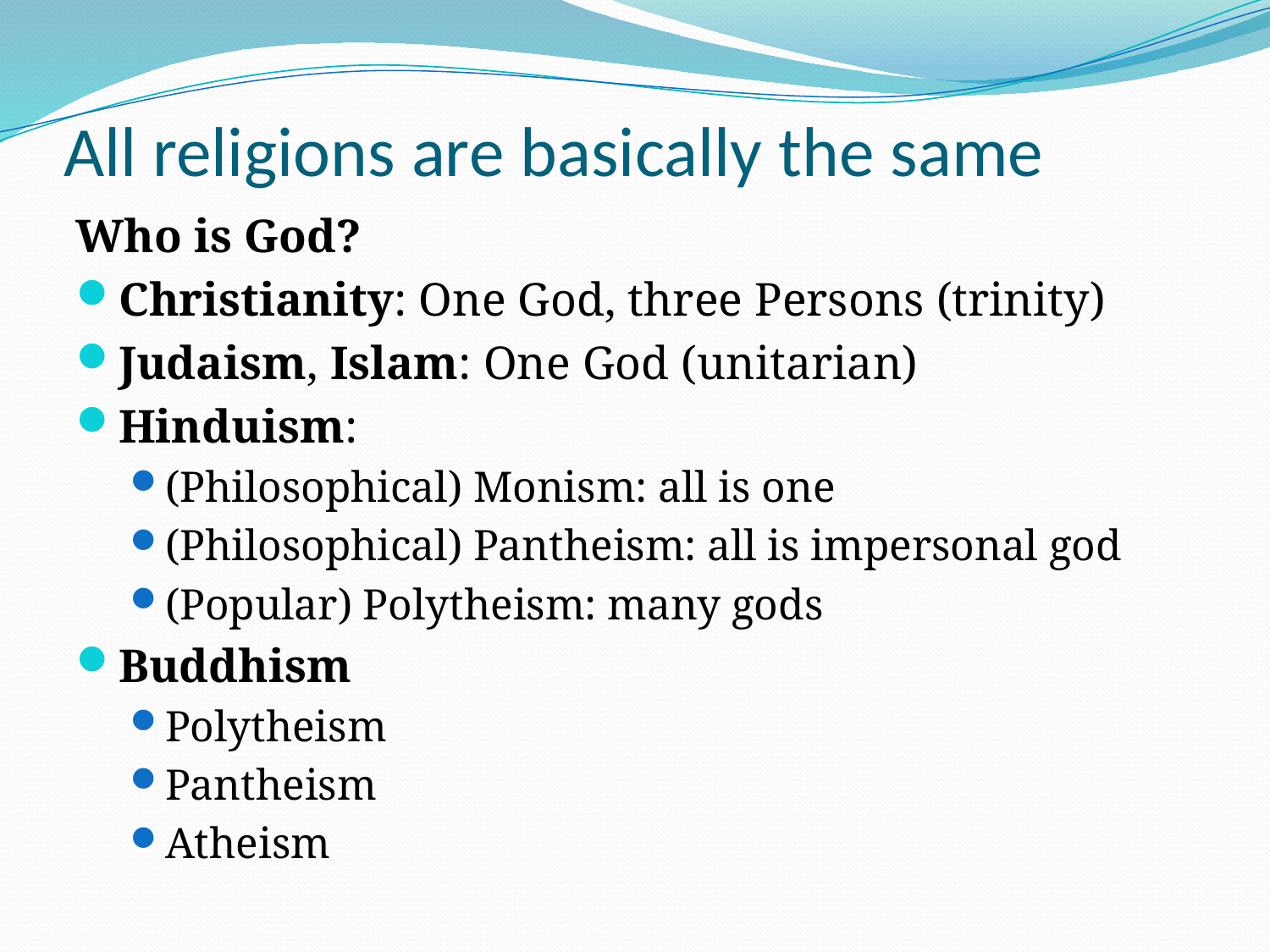

# All religions are basically the same
Who is God?
Christianity: One God, three Persons (trinity)
Judaism, Islam: One God (unitarian)
Hinduism:
(Philosophical) Monism: all is one
(Philosophical) Pantheism: all is impersonal god
(Popular) Polytheism: many gods
Buddhism
Polytheism
Pantheism
Atheism